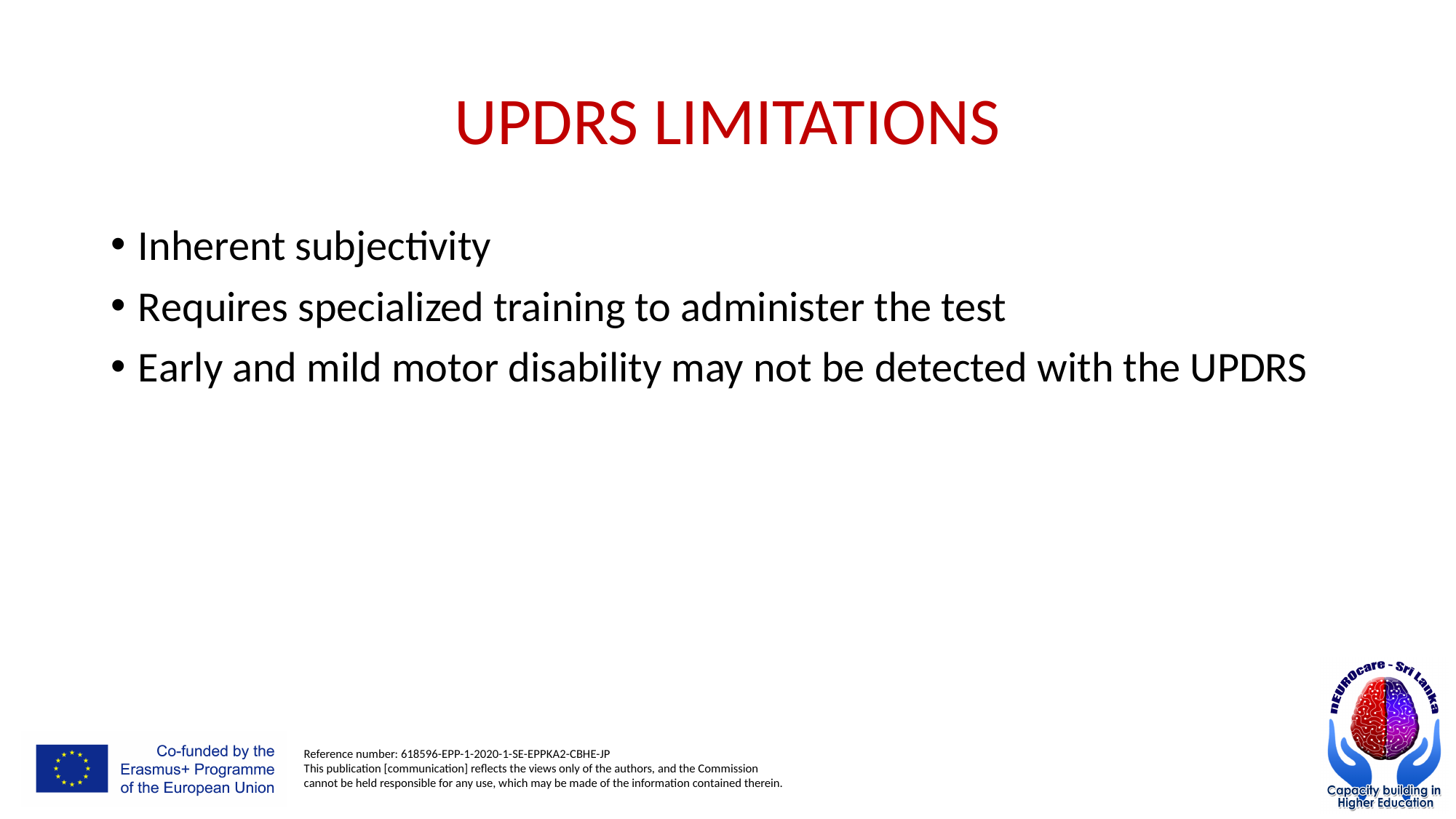

# UPDRS LIMITATIONS
Inherent subjectivity
Requires specialized training to administer the test
Early and mild motor disability may not be detected with the UPDRS